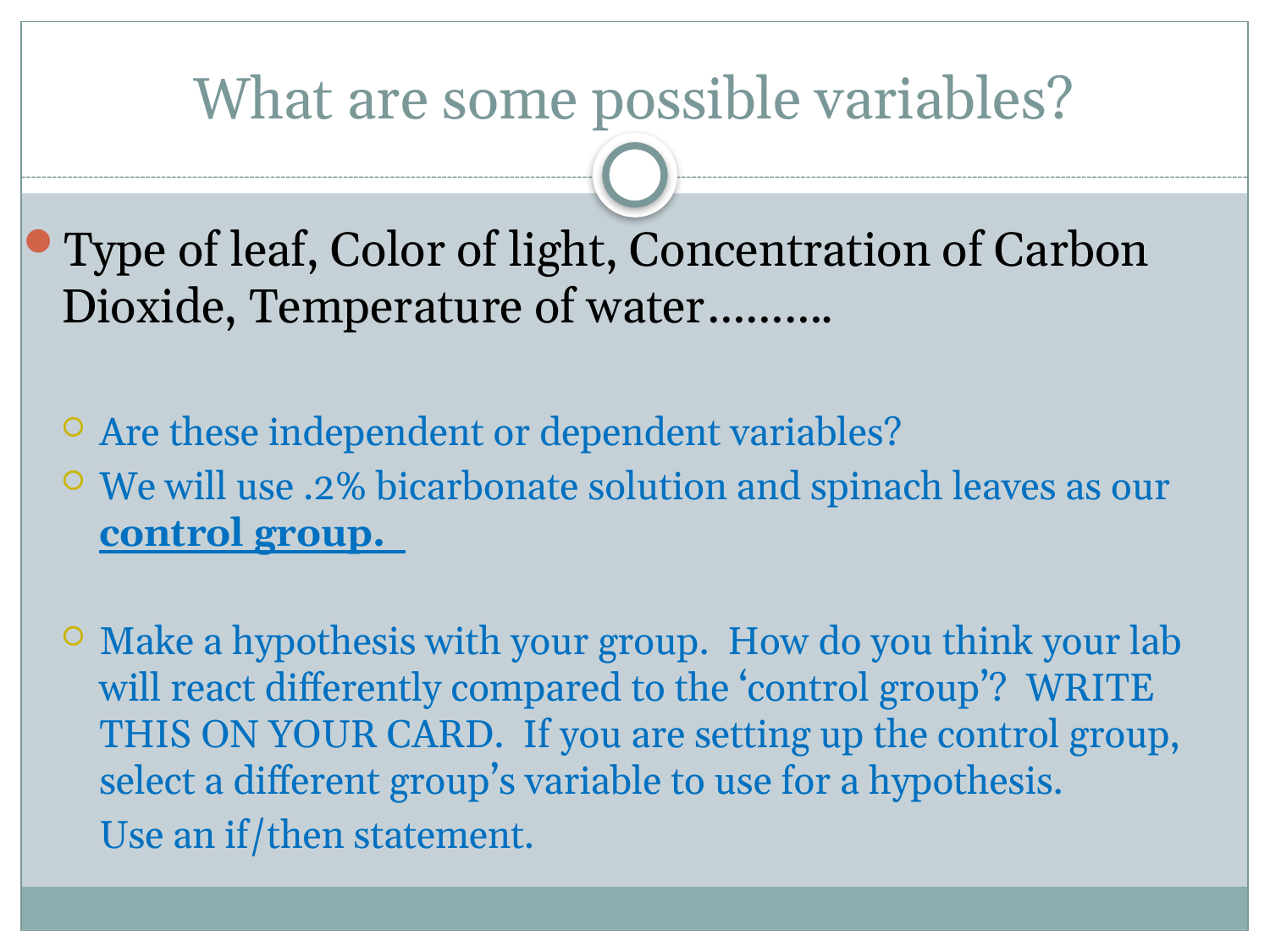

# What are some possible variables?
Type of leaf, Color of light, Concentration of Carbon Dioxide, Temperature of water……….

Are these independent or dependent variables?
We will use .2% bicarbonate solution and spinach leaves as our control group.

Make a hypothesis with your group.  How do you think your lab will react differently compared to the ‘control group’?  WRITE THIS ON YOUR CARD.  If you are setting up the control group, select a different group’s variable to use for a hypothesis.
 	Use an if/then statement.